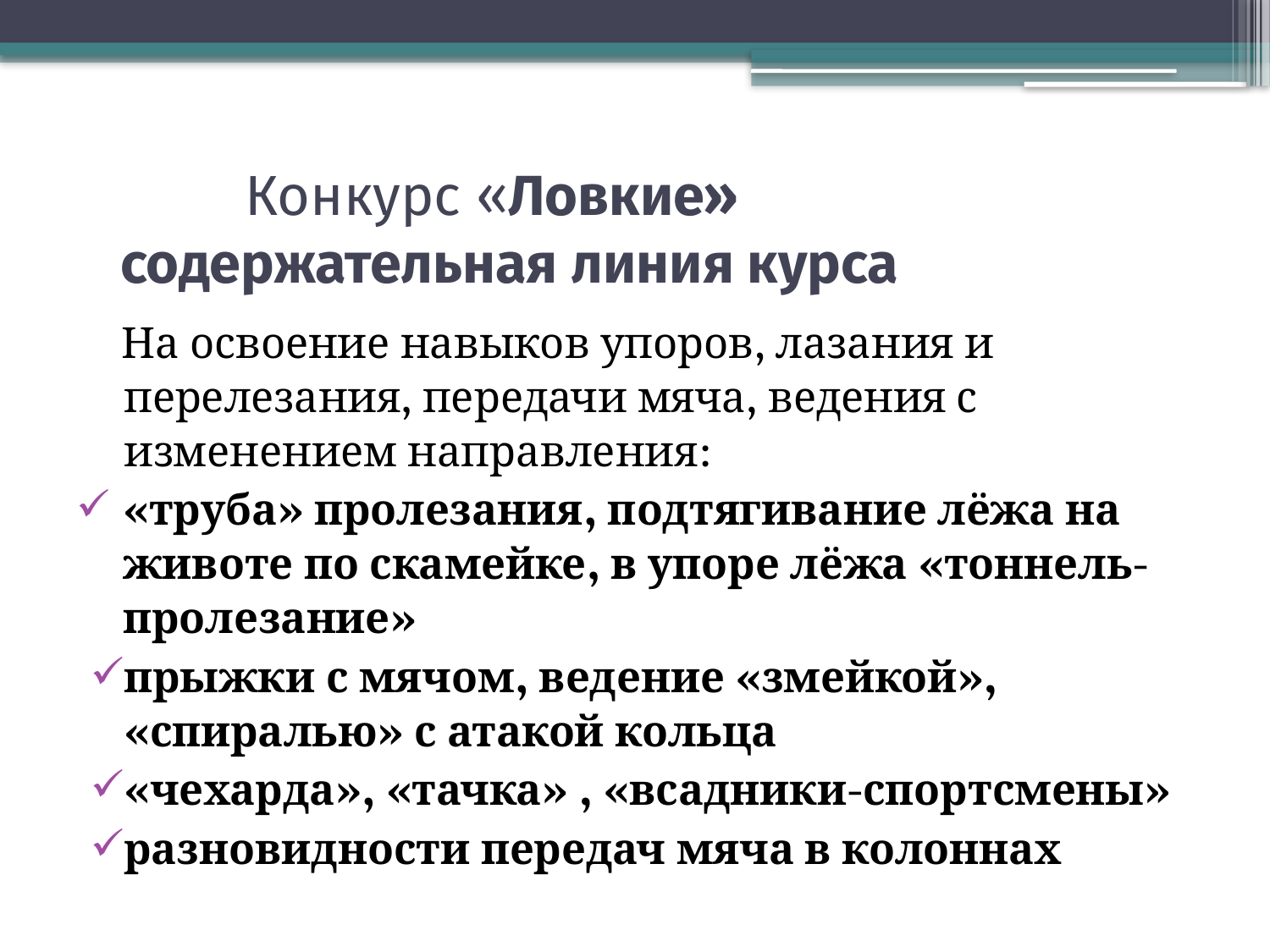

# Конкурс «Ловкие» содержательная линия курса
   На освоение навыков упоров, лазания и перелезания, передачи мяча, ведения с изменением направления:
«труба» пролезания, подтягивание лёжа на животе по скамейке, в упоре лёжа «тоннель- пролезание»
прыжки с мячом, ведение «змейкой», «спиралью» с атакой кольца
«чехарда», «тачка» , «всадники-спортсмены»
разновидности передач мяча в колоннах